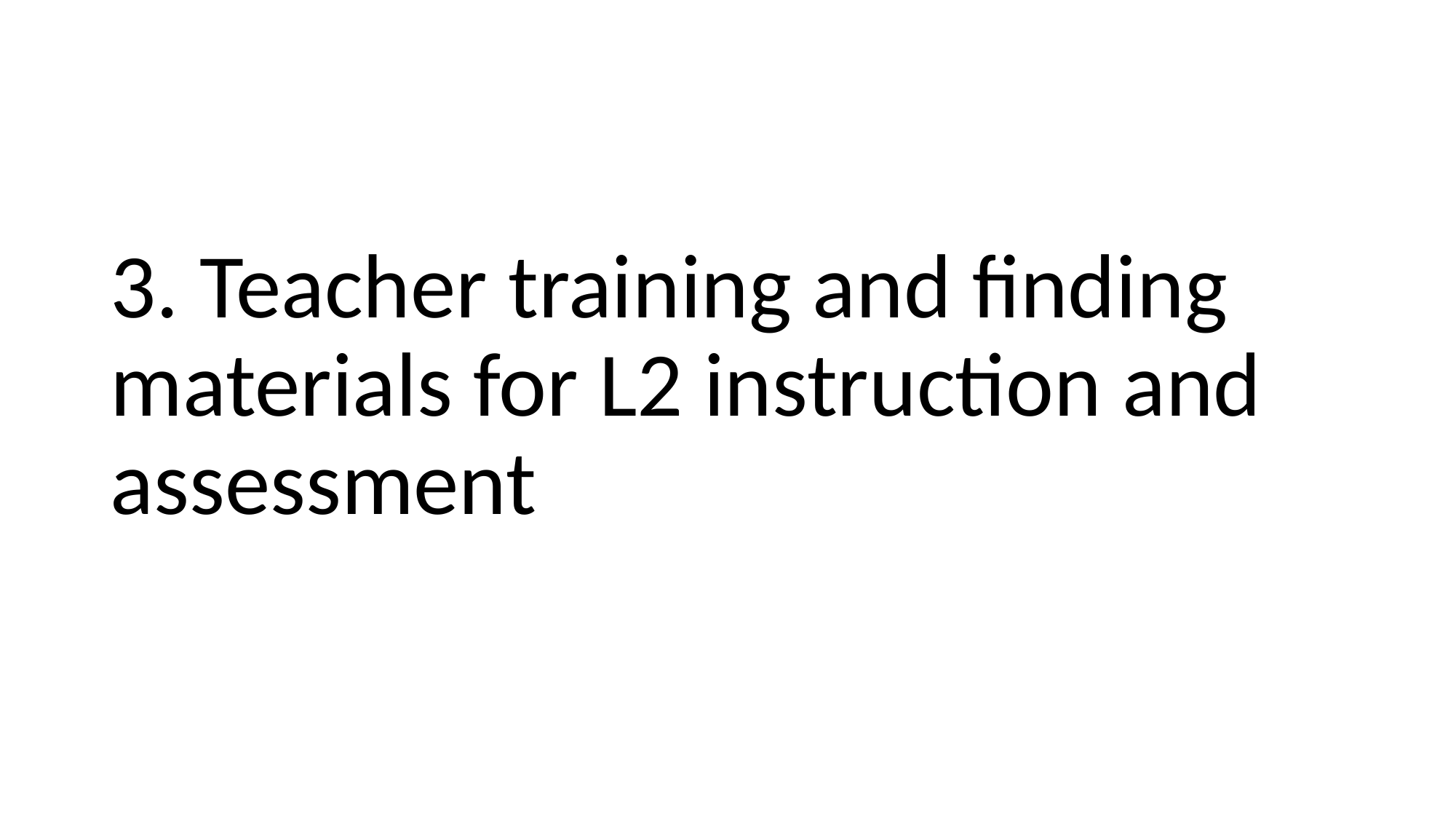

# 3. Teacher training and finding materials for L2 instruction and assessment